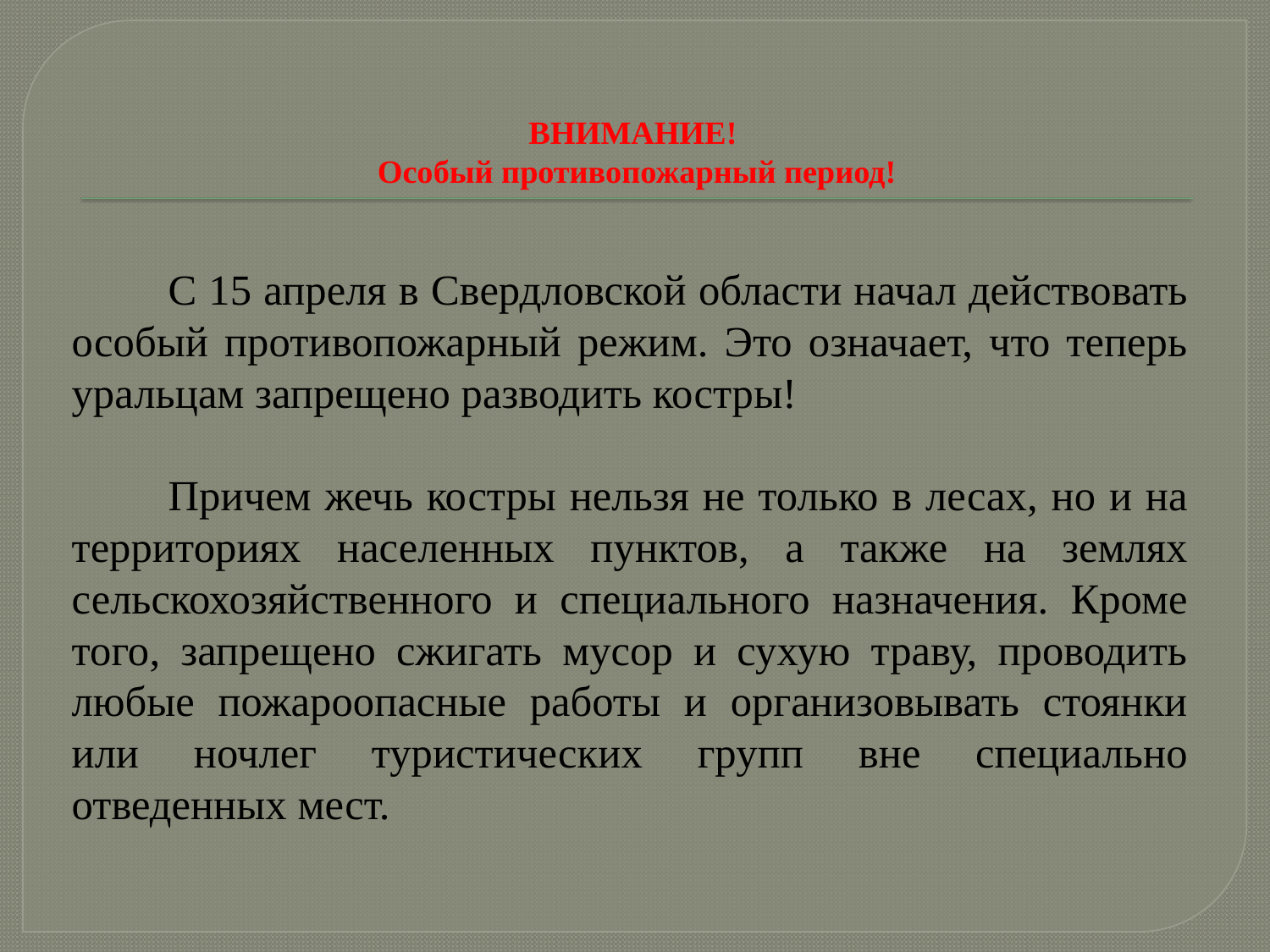

# ВНИМАНИЕ! Особый противопожарный период!
	С 15 апреля в Свердловской области начал действовать особый противопожарный режим. Это означает, что теперь уральцам запрещено разводить костры!

	Причем жечь костры нельзя не только в лесах, но и на территориях населенных пунктов, а также на землях сельскохозяйственного и специального назначения. Кроме того, запрещено сжигать мусор и сухую траву, проводить любые пожароопасные работы и организовывать стоянки или ночлег туристических групп вне специально отведенных мест.